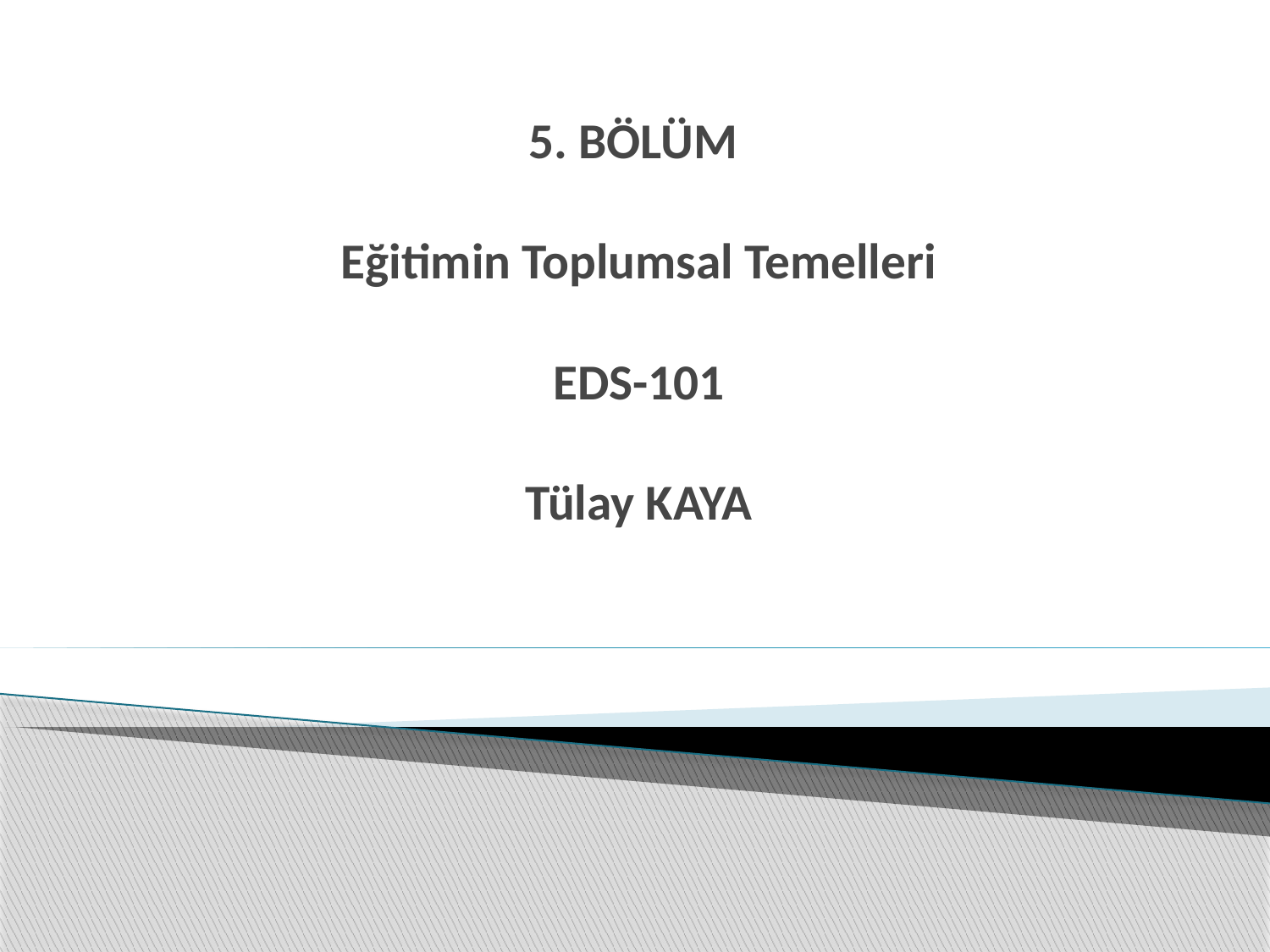

# 5. BÖLÜM Eğitimin Toplumsal Temelleri EDS-101 Tülay KAYA